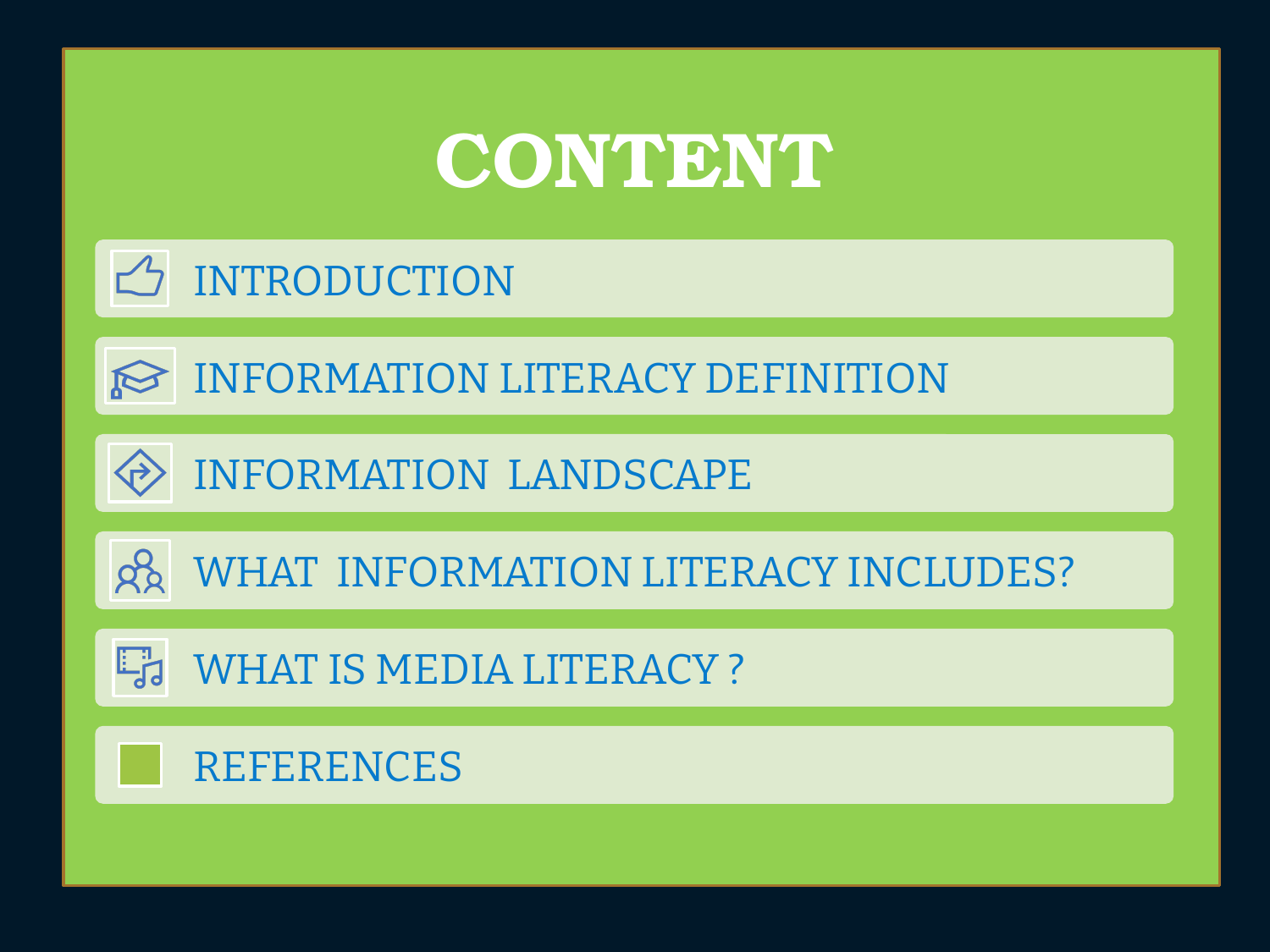

# CONTENT
INTRODUCTION
INFORMATION LITERACY DEFINITION
INFORMATION  LANDSCAPE
WHAT  INFORMATION LITERACY INCLUDES?
WHAT IS MEDIA LITERACY ?
REFERENCES